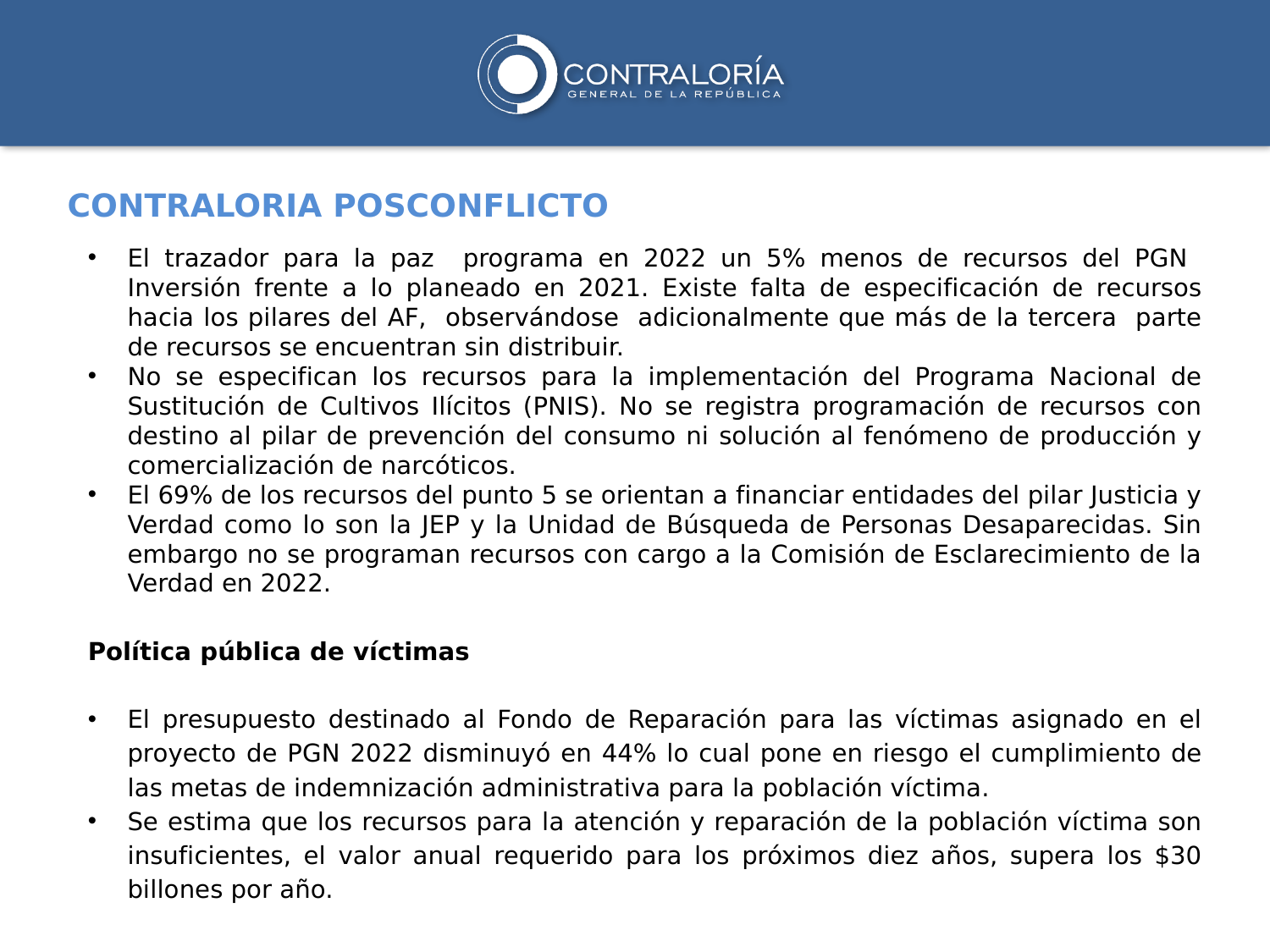

CONTRALORIA POSCONFLICTO

El trazador para la paz  programa en 2022 un 5% menos de recursos del PGN  Inversión frente a lo planeado en 2021. Existe falta de especificación de recursos hacia los pilares del AF,  observándose  adicionalmente que más de la tercera  parte de recursos se encuentran sin distribuir.
No se especifican los recursos para la implementación del Programa Nacional de Sustitución de Cultivos Ilícitos (PNIS). No se registra programación de recursos con destino al pilar de prevención del consumo ni solución al fenómeno de producción y comercialización de narcóticos.
El 69% de los recursos del punto 5 se orientan a financiar entidades del pilar Justicia y Verdad como lo son la JEP y la Unidad de Búsqueda de Personas Desaparecidas. Sin embargo no se programan recursos con cargo a la Comisión de Esclarecimiento de la Verdad en 2022.

Política pública de víctimas

El presupuesto destinado al Fondo de Reparación para las víctimas asignado en el proyecto de PGN 2022 disminuyó en 44% lo cual pone en riesgo el cumplimiento de las metas de indemnización administrativa para la población víctima.
Se estima que los recursos para la atención y reparación de la población víctima son insuficientes, el valor anual requerido para los próximos diez años, supera los $30 billones por año.